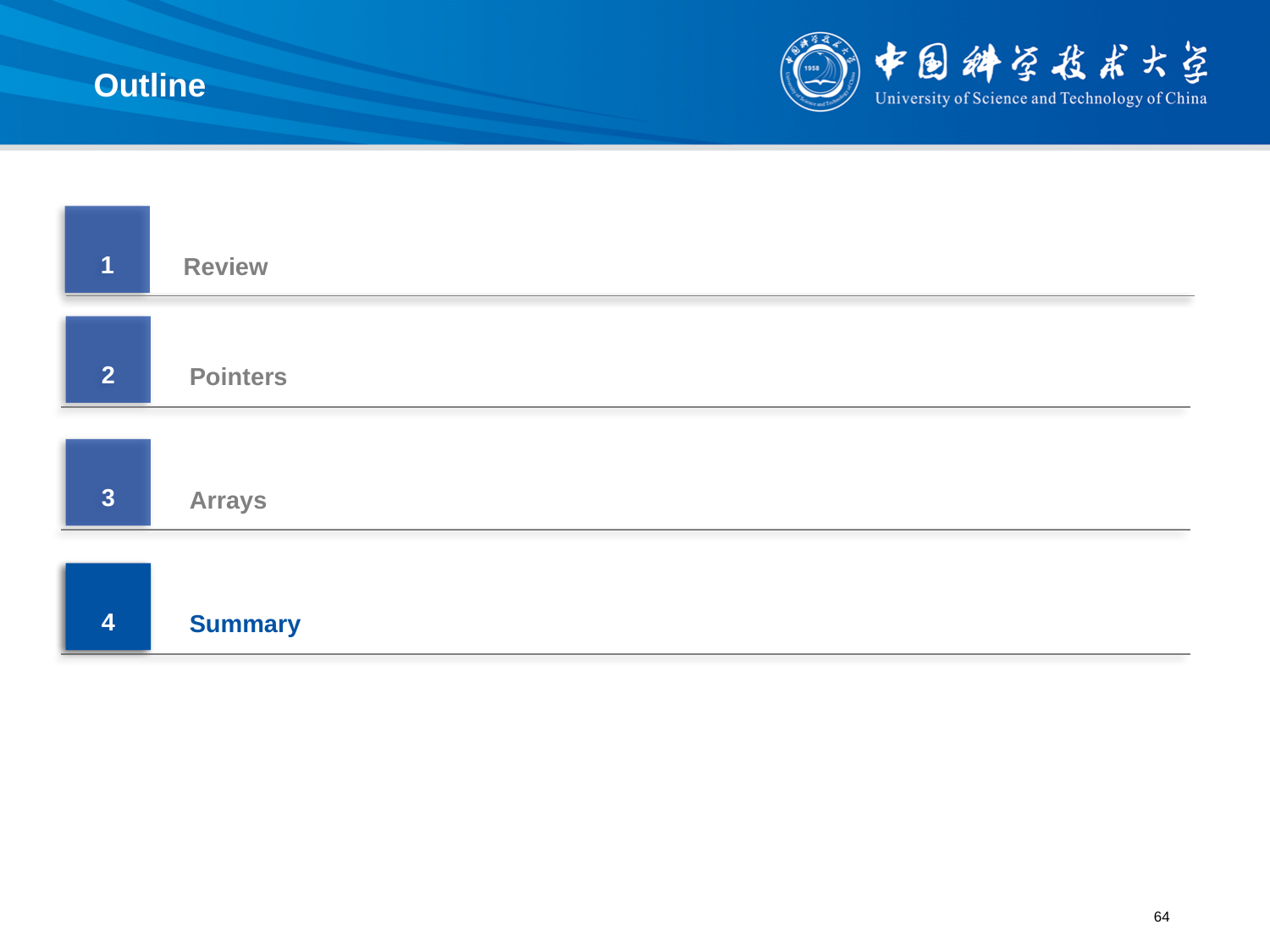

Outline
1
Review
Review
2
From ENIAC to the Stored Program Computer
Pointers
3
Arrays
4
4
From ENIAC to the Stored Program Computer
Summary
64